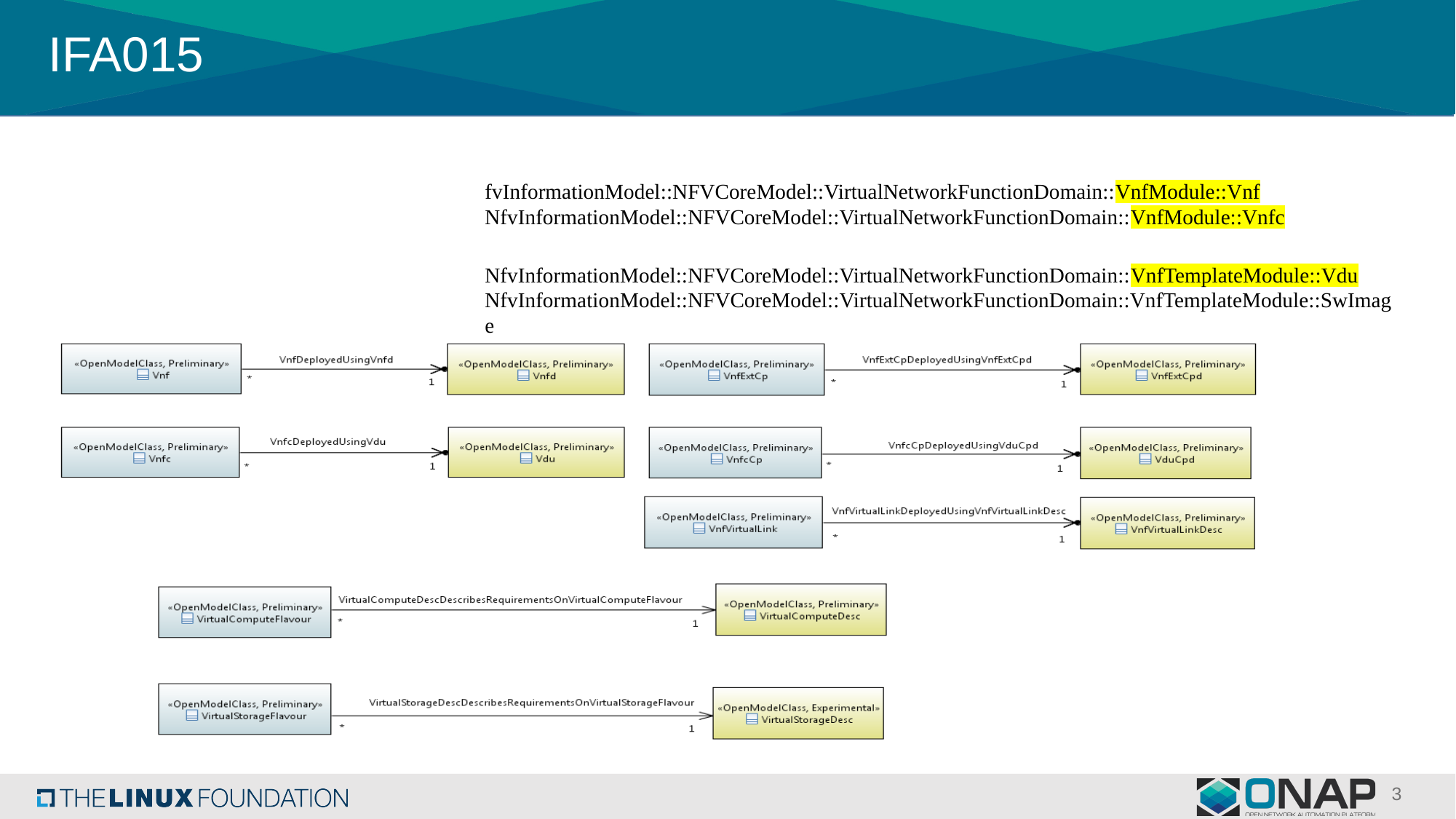

# IFA015
fvInformationModel::NFVCoreModel::VirtualNetworkFunctionDomain::VnfModule::Vnf
NfvInformationModel::NFVCoreModel::VirtualNetworkFunctionDomain::VnfModule::Vnfc

NfvInformationModel::NFVCoreModel::VirtualNetworkFunctionDomain::VnfTemplateModule::Vdu
NfvInformationModel::NFVCoreModel::VirtualNetworkFunctionDomain::VnfTemplateModule::SwImage

3